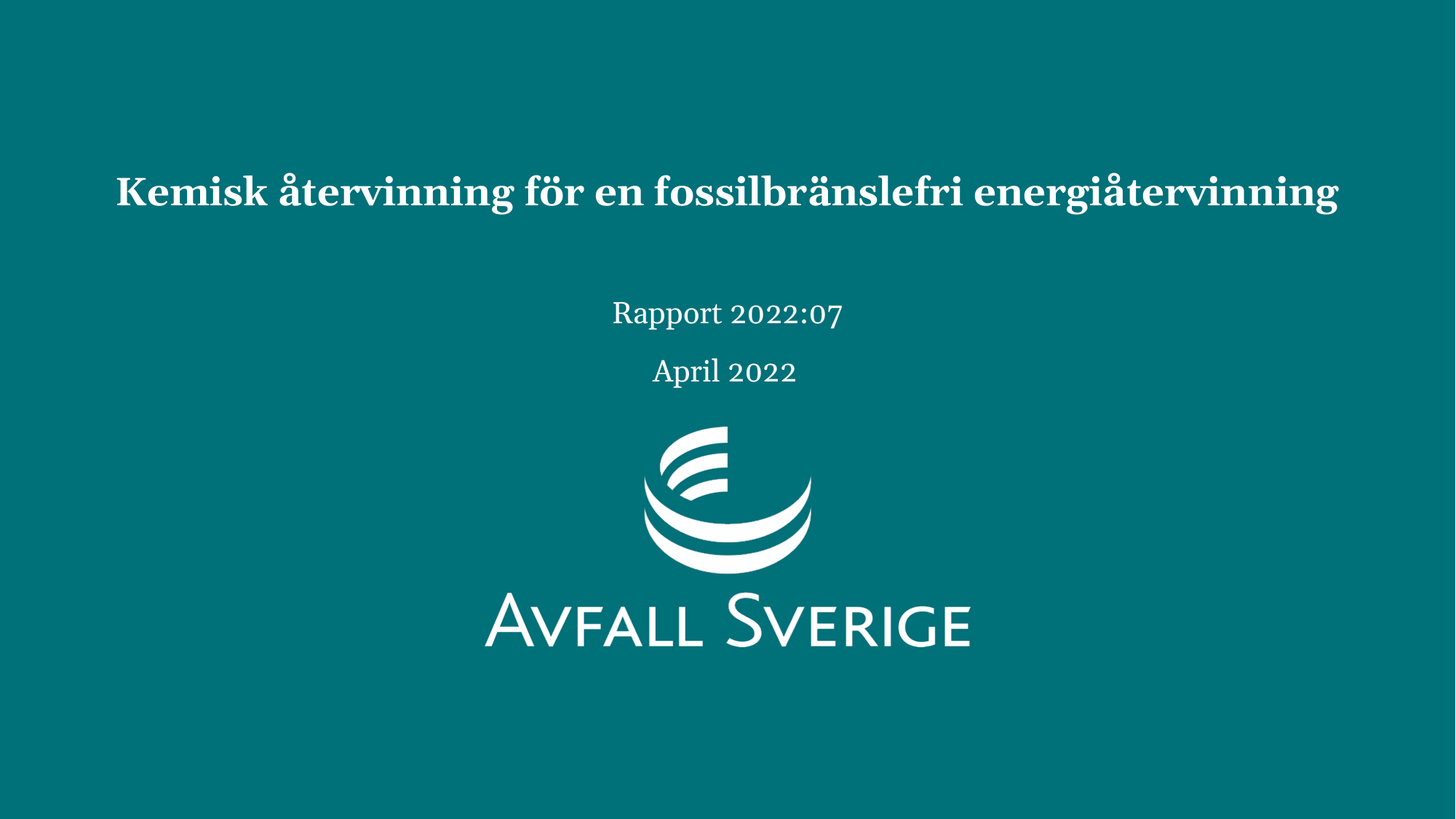

# Kemisk återvinning för en fossilbränslefri energiåtervinning
Rapport 2022:07
April 2022